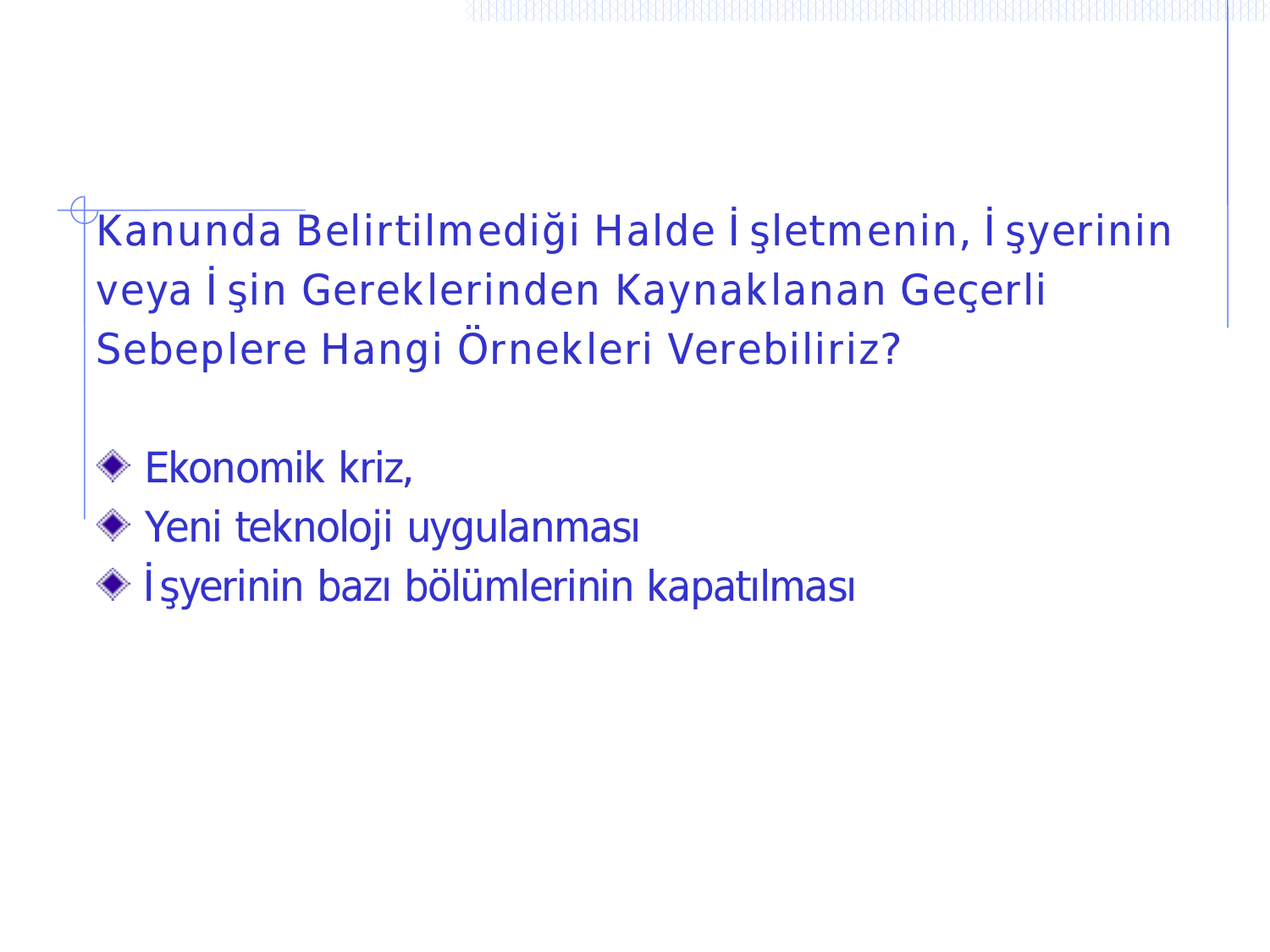

# Kanunda Belirtilmediği Halde İşletmenin, İşyerinin
veya İşin Gereklerinden Kaynaklanan Geçerli
Sebeplere Hangi Örnekleri Verebiliriz?

Ekonomik kriz,
Yeni teknoloji uygulanması
İşyerinin bazı bölümlerinin kapatılması